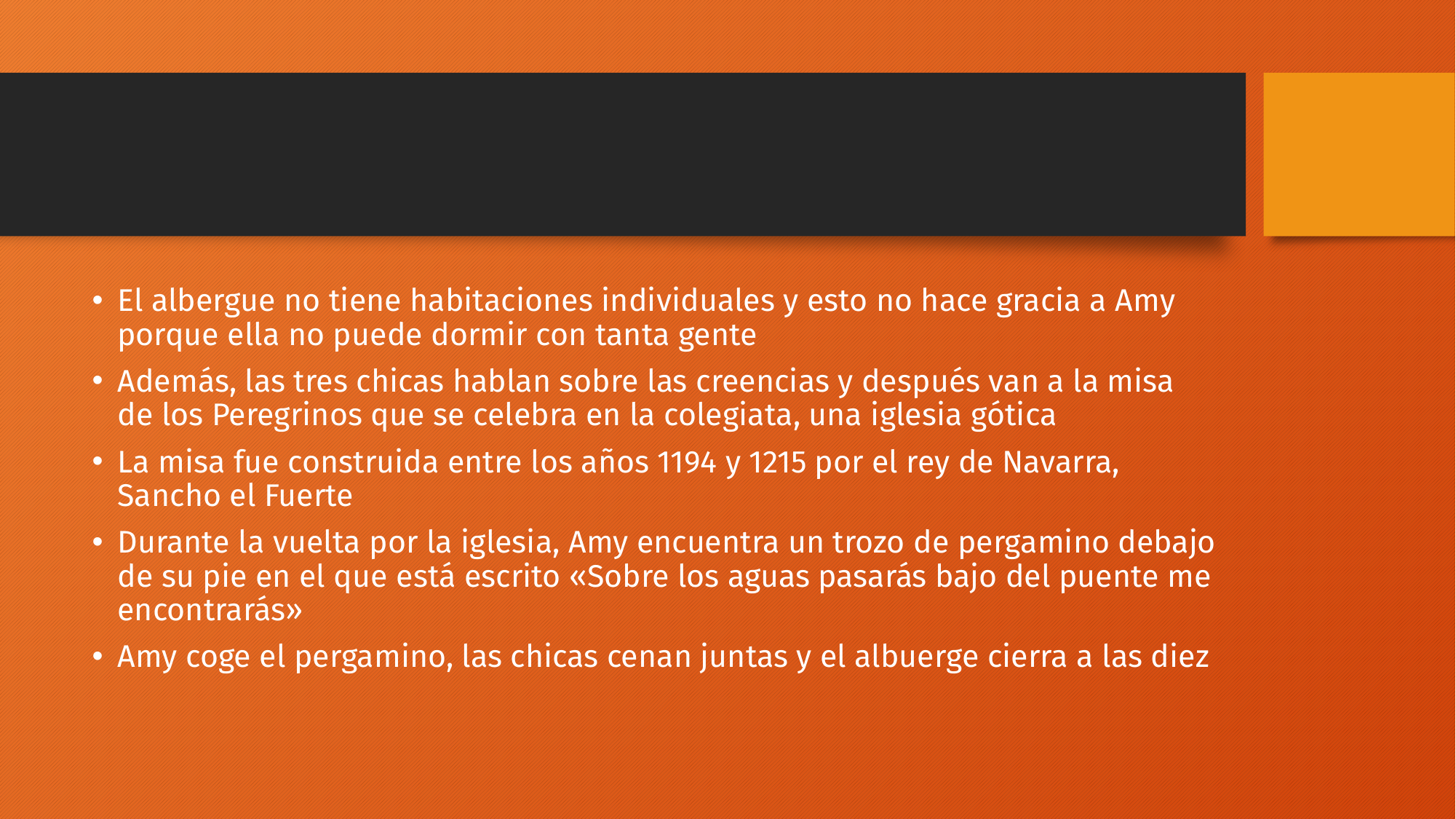

#
El albergue no tiene habitaciones individuales y esto no hace gracia a Amy porque ella no puede dormir con tanta gente
Además, las tres chicas hablan sobre las creencias y después van a la misa de los Peregrinos que se celebra en la colegiata, una iglesia gótica
La misa fue construida entre los años 1194 y 1215 por el rey de Navarra, Sancho el Fuerte
Durante la vuelta por la iglesia, Amy encuentra un trozo de pergamino debajo de su pie en el que está escrito «Sobre los aguas pasarás bajo del puente me encontrarás»
Amy coge el pergamino, las chicas cenan juntas y el albuerge cierra a las diez